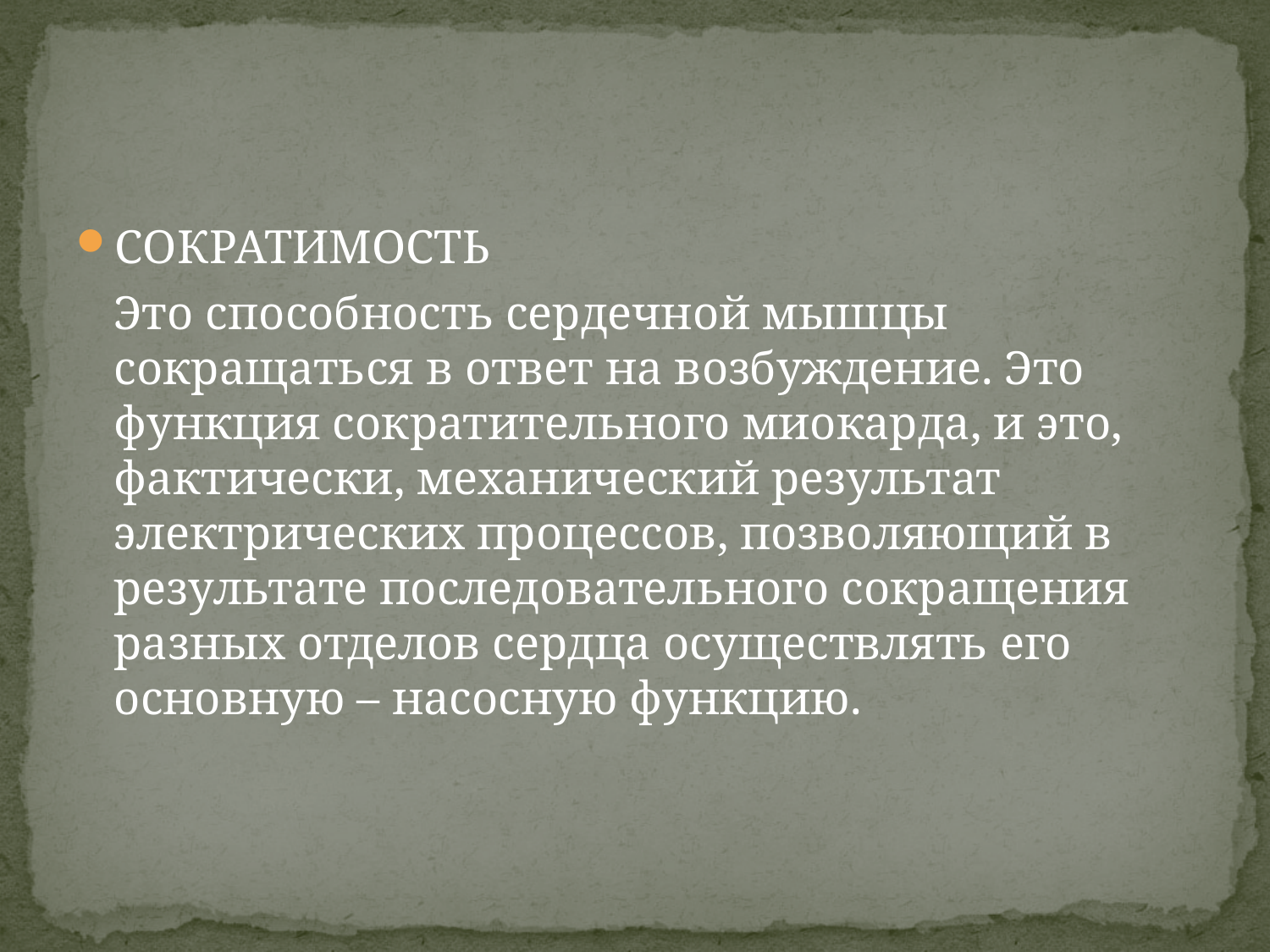

#
СОКРАТИМОСТЬ
	Это способность сердечной мышцы сокращаться в ответ на возбуждение. Это функция сократительного миокарда, и это, фактически, механический результат электрических процессов, позволяющий в результате последовательного сокращения разных отделов сердца осуществлять его основную – насосную функцию.